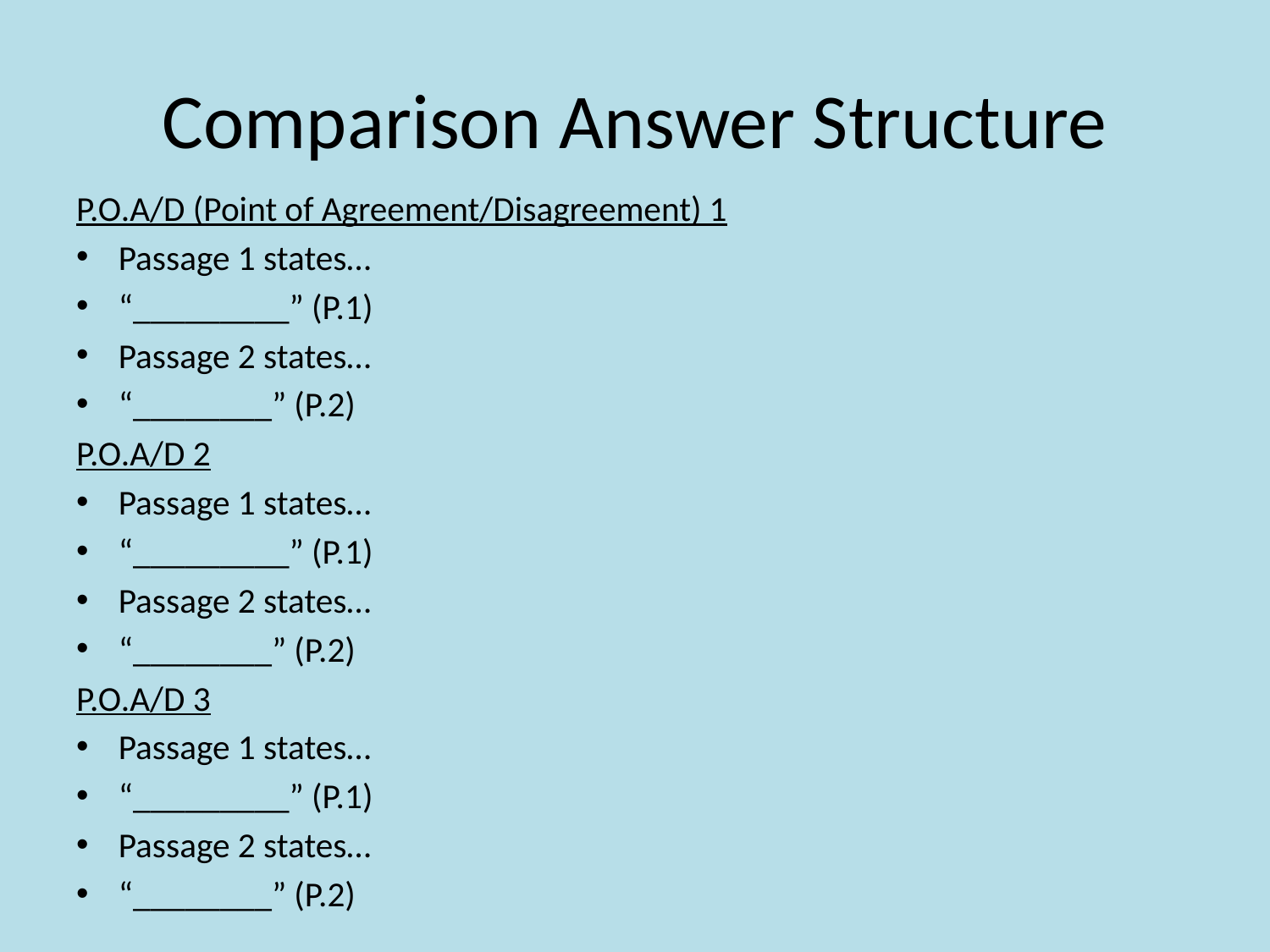

# Comparison Answer Structure
P.O.A/D (Point of Agreement/Disagreement) 1
Passage 1 states…
“_________” (P.1)
Passage 2 states…
“________” (P.2)
P.O.A/D 2
Passage 1 states…
“_________” (P.1)
Passage 2 states…
“________” (P.2)
P.O.A/D 3
Passage 1 states…
“_________” (P.1)
Passage 2 states…
“________” (P.2)